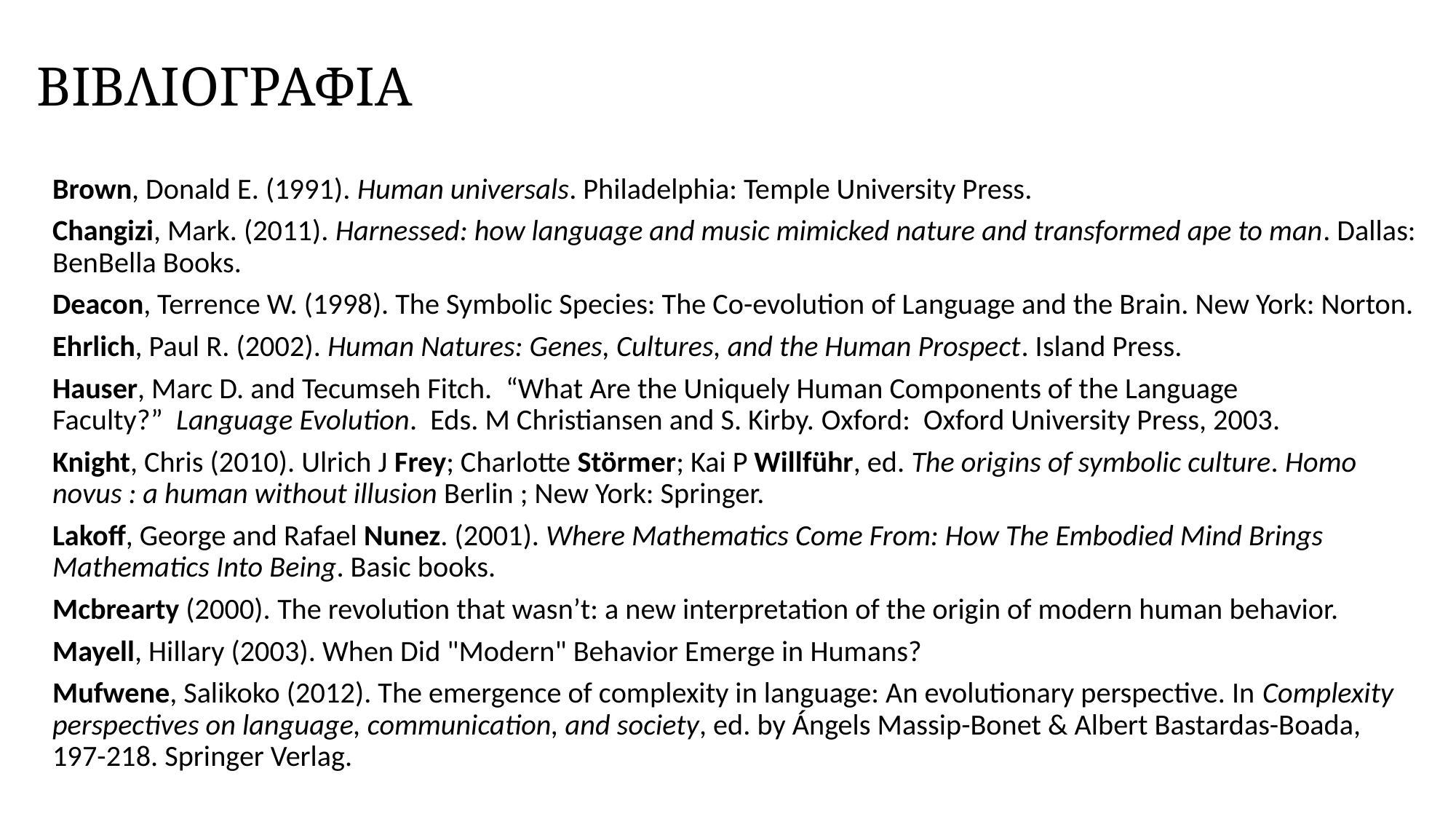

# ΒΙΒΛΙΟΓΡΑΦΙΑ
Brown, Donald E. (1991). Human universals. Philadelphia: Temple University Press.
Changizi, Mark. (2011). Harnessed: how language and music mimicked nature and transformed ape to man. Dallas: BenBella Books.
Deacon, Terrence W. (1998). The Symbolic Species: The Co-evolution of Language and the Brain. New York: Norton.
Ehrlich, Paul R. (2002). Human Natures: Genes, Cultures, and the Human Prospect. Island Press.
Hauser, Marc D. and Tecumseh Fitch.  “What Are the Uniquely Human Components of the Language Faculty?”  Language Evolution.  Eds. M Christiansen and S. Kirby. Oxford:  Oxford University Press, 2003.
Knight, Chris (2010). Ulrich J Frey; Charlotte Störmer; Kai P Willführ, ed. The origins of symbolic culture. Homo novus : a human without illusion Berlin ; New York: Springer.
Lakoff, George and Rafael Nunez. (2001). Where Mathematics Come From: How The Embodied Mind Brings Mathematics Into Being. Basic books.
Mcbrearty (2000). The revolution that wasn’t: a new interpretation of the origin of modern human behavior.
Mayell, Hillary (2003). When Did "Modern" Behavior Emerge in Humans?
Mufwene, Salikoko (2012). The emergence of complexity in language: An evolutionary perspective. In Complexity perspectives on language, communication, and society, ed. by Ángels Massip-Bonet & Albert Bastardas-Boada, 197-218. Springer Verlag.